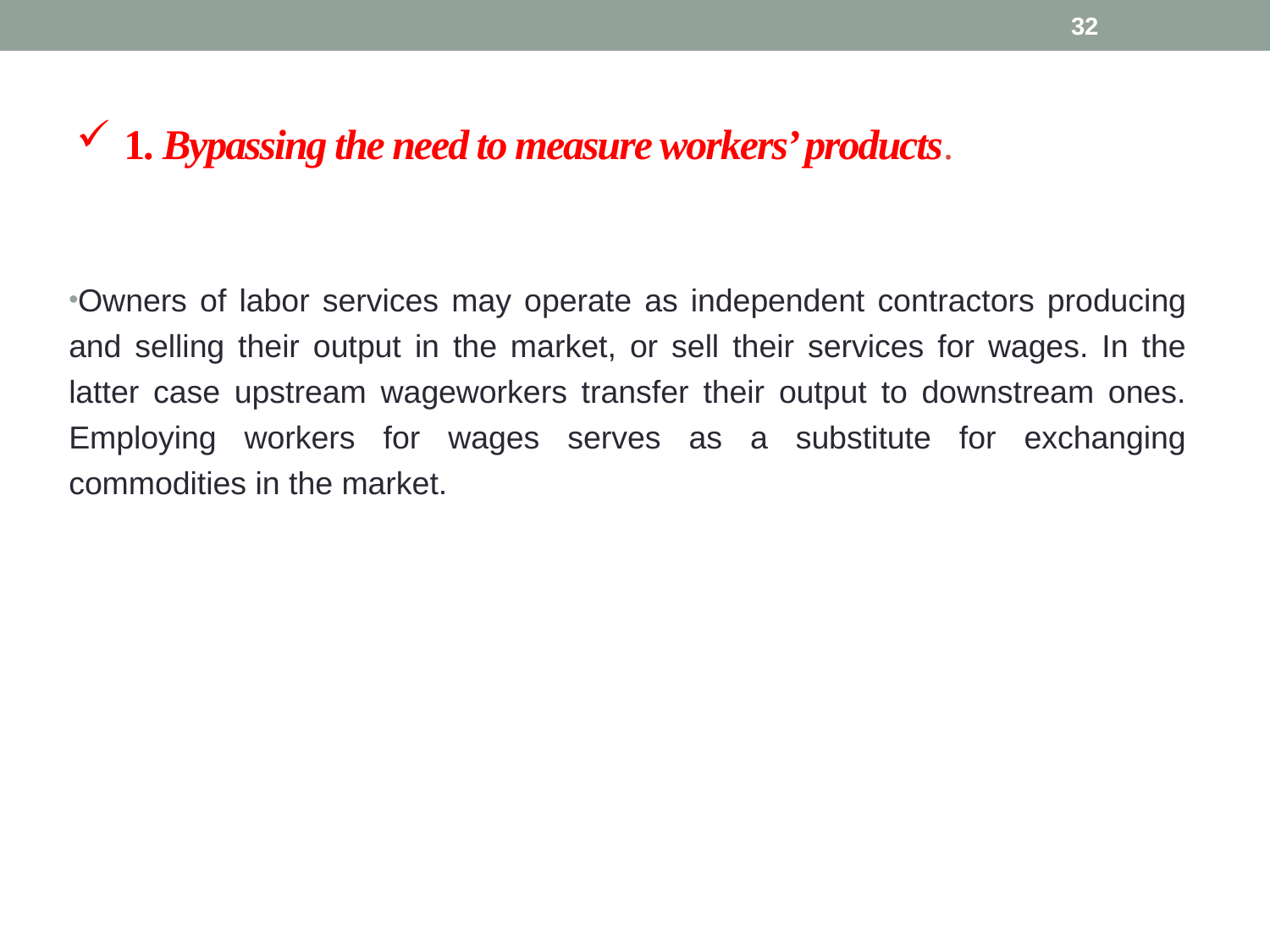

32
# 1. Bypassing the need to measure workers’ products.
Owners of labor services may operate as independent contractors producing and selling their output in the market, or sell their services for wages. In the latter case upstream wageworkers transfer their output to downstream ones. Employing workers for wages serves as a substitute for exchanging commodities in the market.